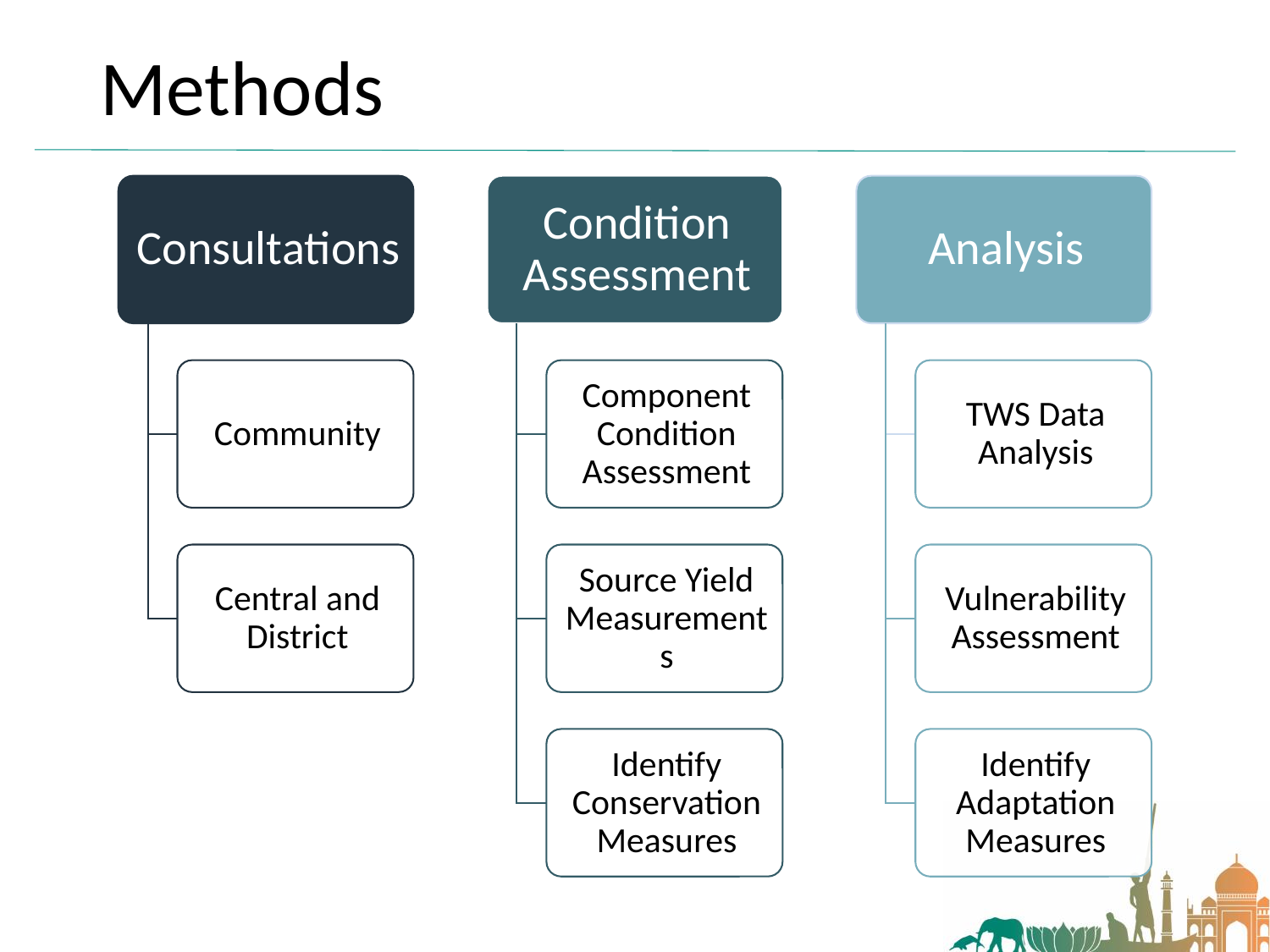

# Methods
Consultations
Community
Central and District
Condition Assessment
Component Condition Assessment
Source Yield Measurements
Identify Conservation Measures
Analysis
TWS Data Analysis
Vulnerability Assessment
Identify Adaptation Measures